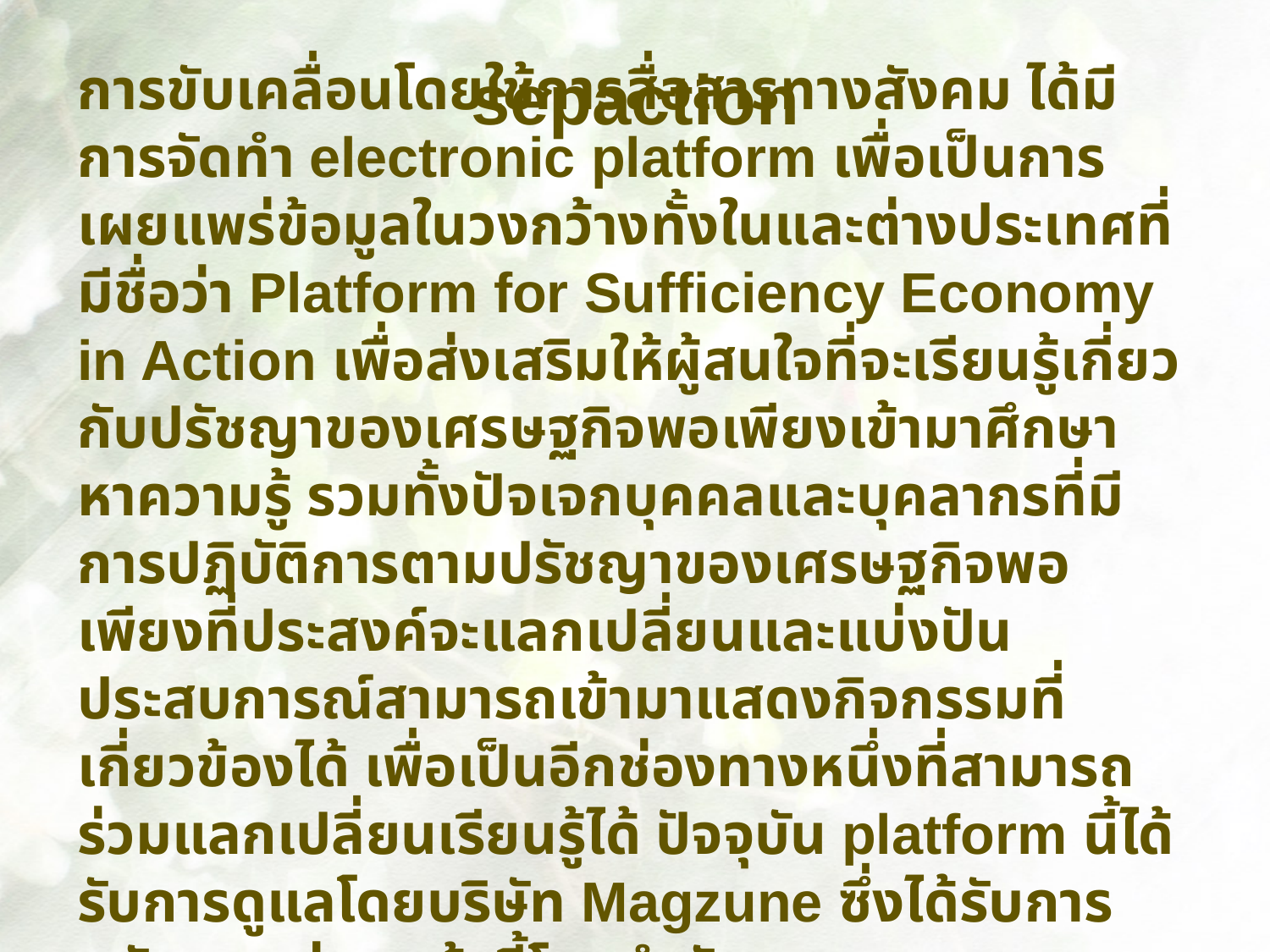

sepaction
การขับเคลื่อนโดยใช้การสื่อสารทางสังคม ได้มีการจัดทำ electronic platform เพื่อเป็นการเผยแพร่ข้อมูลในวงกว้างทั้งในและต่างประเทศที่มีชื่อว่า Platform for Sufficiency Economy in Action เพื่อส่งเสริมให้ผู้สนใจที่จะเรียนรู้เกี่ยวกับปรัชญาของเศรษฐกิจพอเพียงเข้ามาศึกษาหาความรู้ รวมทั้งปัจเจกบุคคลและบุคลากรที่มีการปฏิบัติการตามปรัชญาของเศรษฐกิจพอเพียงที่ประสงค์จะแลกเปลี่ยนและแบ่งปันประสบการณ์สามารถเข้ามาแสดงกิจกรรมที่เกี่ยวข้องได้ เพื่อเป็นอีกช่องทางหนึ่งที่สามารถร่วมแลกเปลี่ยนเรียนรู้ได้ ปัจจุบัน platform นี้ได้รับการดูแลโดยบริษัท Magzune ซึ่งได้รับการสนับสนุนก่อนหน้านี้โดยสำนักงานคณะกรรมการส่งเสริมวิทยาศาสตร์ วิจัยและนวัตกรรม (สกสว.)